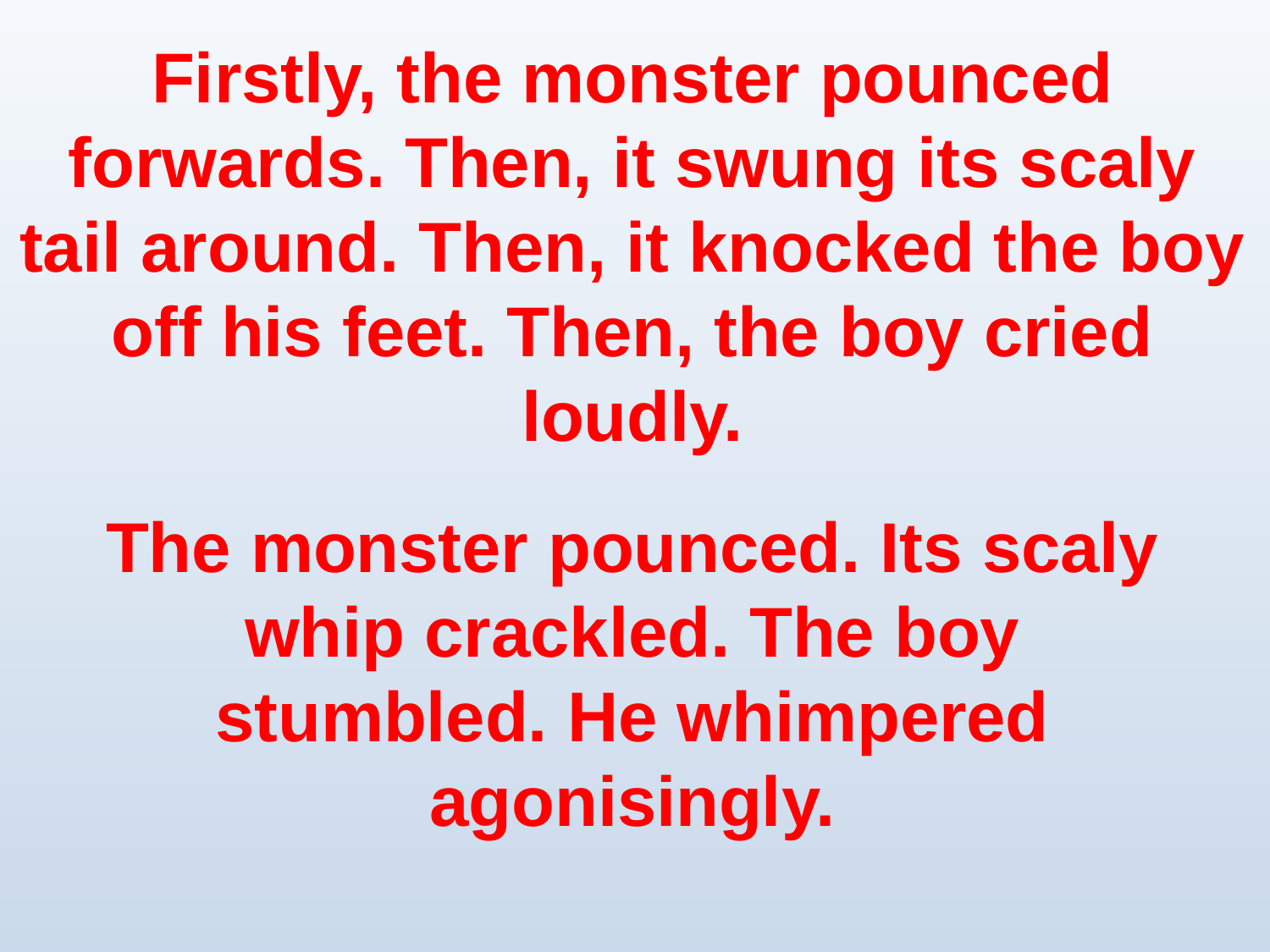

Firstly, the monster pounced forwards. Then, it swung its scaly tail around. Then, it knocked the boy off his feet. Then, the boy cried loudly.
The monster pounced. Its scaly whip crackled. The boy stumbled. He whimpered agonisingly.